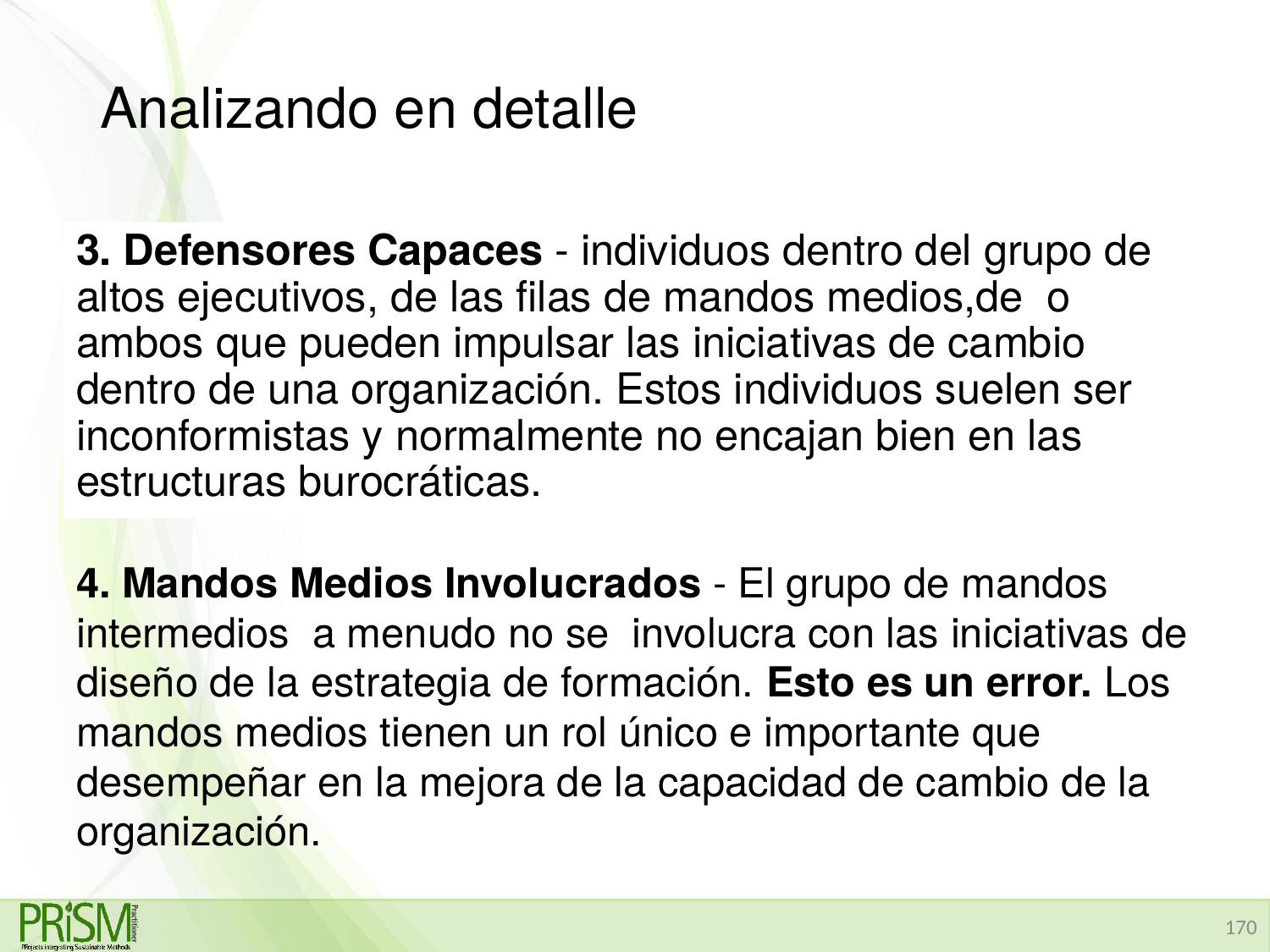

# Analizando en detalle
3. Defensores Capaces - individuos dentro del grupo de altos ejecutivos, de las filas de mandos medios,de  o ambos que pueden impulsar las iniciativas de cambio dentro de una organización. Estos individuos suelen ser inconformistas y normalmente no encajan bien en las estructuras burocráticas.
4. Mandos Medios Involucrados - El grupo de mandos intermedios  a menudo no se  involucra con las iniciativas de diseño de la estrategia de formación. Esto es un error. Los mandos medios tienen un rol único e importante que desempeñar en la mejora de la capacidad de cambio de la organización.

170